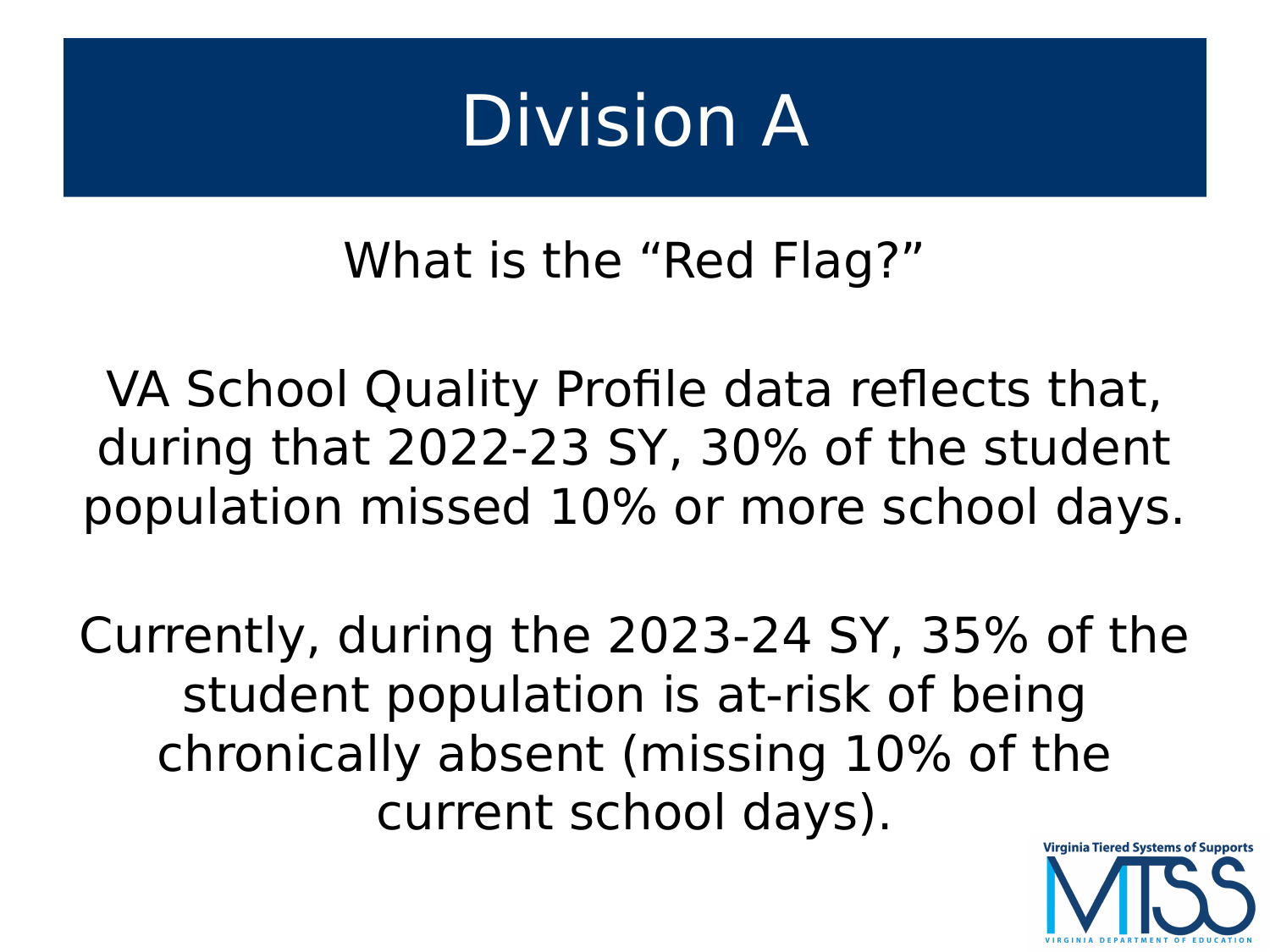

# Division A
What is the “Red Flag?”

VA School Quality Profile data reflects that, during that 2022-23 SY, 30% of the student population missed 10% or more school days.

Currently, during the 2023-24 SY, 35% of the student population is at-risk of being chronically absent (missing 10% of the current school days).